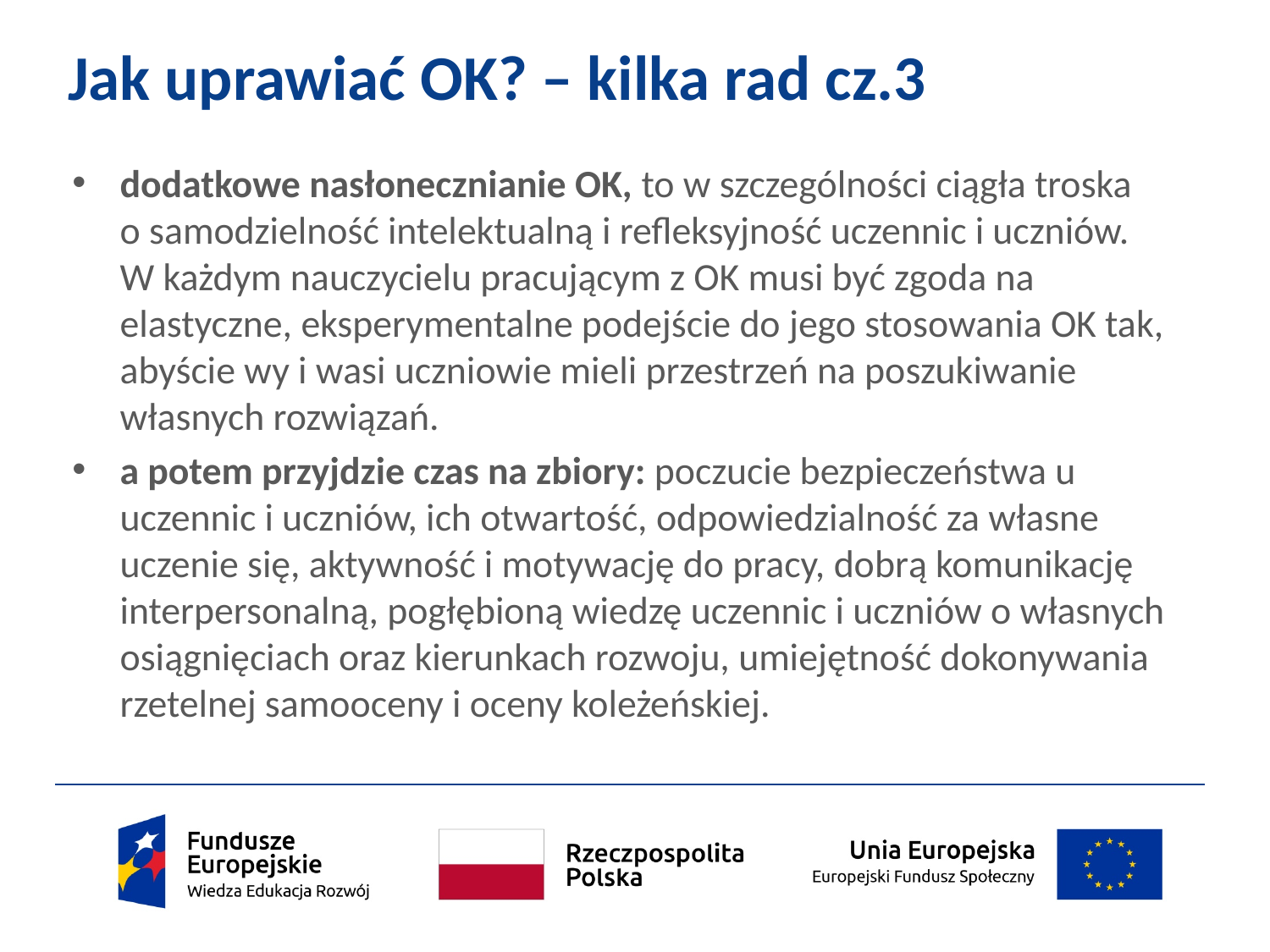

# Jak uprawiać OK? – kilka rad cz.3
dodatkowe nasłonecznianie OK, to w szczególności ciągła troska
o samodzielność intelektualną i refleksyjność uczennic i uczniów.
W każdym nauczycielu pracującym z OK musi być zgoda na      elastyczne, eksperymentalne podejście do jego stosowania OK tak, abyście wy i wasi uczniowie mieli przestrzeń na poszukiwanie własnych rozwiązań.
a potem przyjdzie czas na zbiory: poczucie bezpieczeństwa u uczennic i uczniów, ich otwartość, odpowiedzialność za własne uczenie się, aktywność i motywację do pracy, dobrą komunikację interpersonalną, pogłębioną wiedzę uczennic i uczniów o własnych osiągnięciach oraz kierunkach rozwoju, umiejętność dokonywania rzetelnej samooceny i oceny koleżeńskiej.